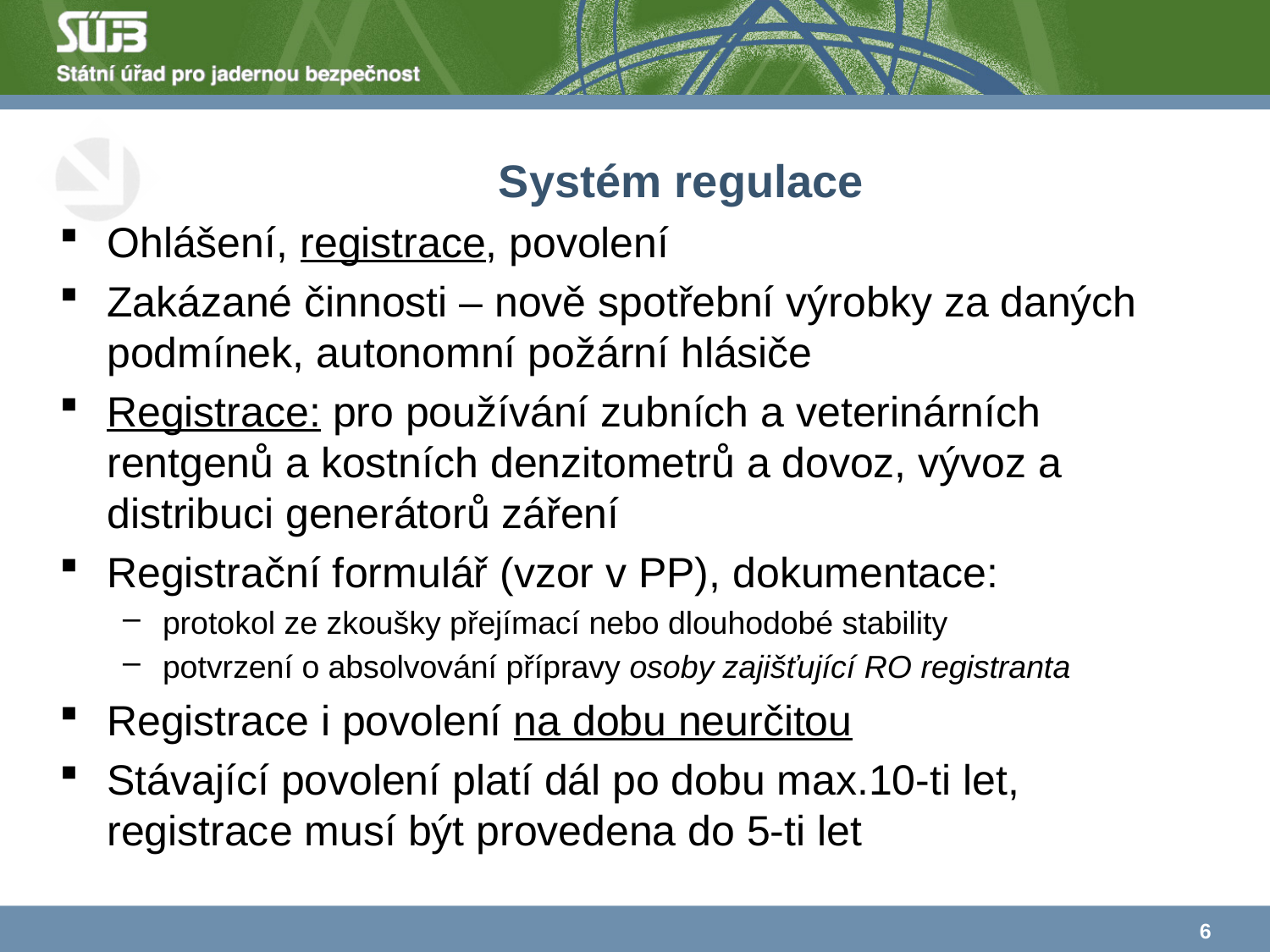

# Systém regulace
Ohlášení, registrace, povolení
Zakázané činnosti – nově spotřební výrobky za daných podmínek, autonomní požární hlásiče
Registrace: pro používání zubních a veterinárních rentgenů a kostních denzitometrů a dovoz, vývoz a distribuci generátorů záření
Registrační formulář (vzor v PP), dokumentace:
protokol ze zkoušky přejímací nebo dlouhodobé stability
potvrzení o absolvování přípravy osoby zajišťující RO registranta
Registrace i povolení na dobu neurčitou
Stávající povolení platí dál po dobu max.10-ti let, registrace musí být provedena do 5-ti let
6